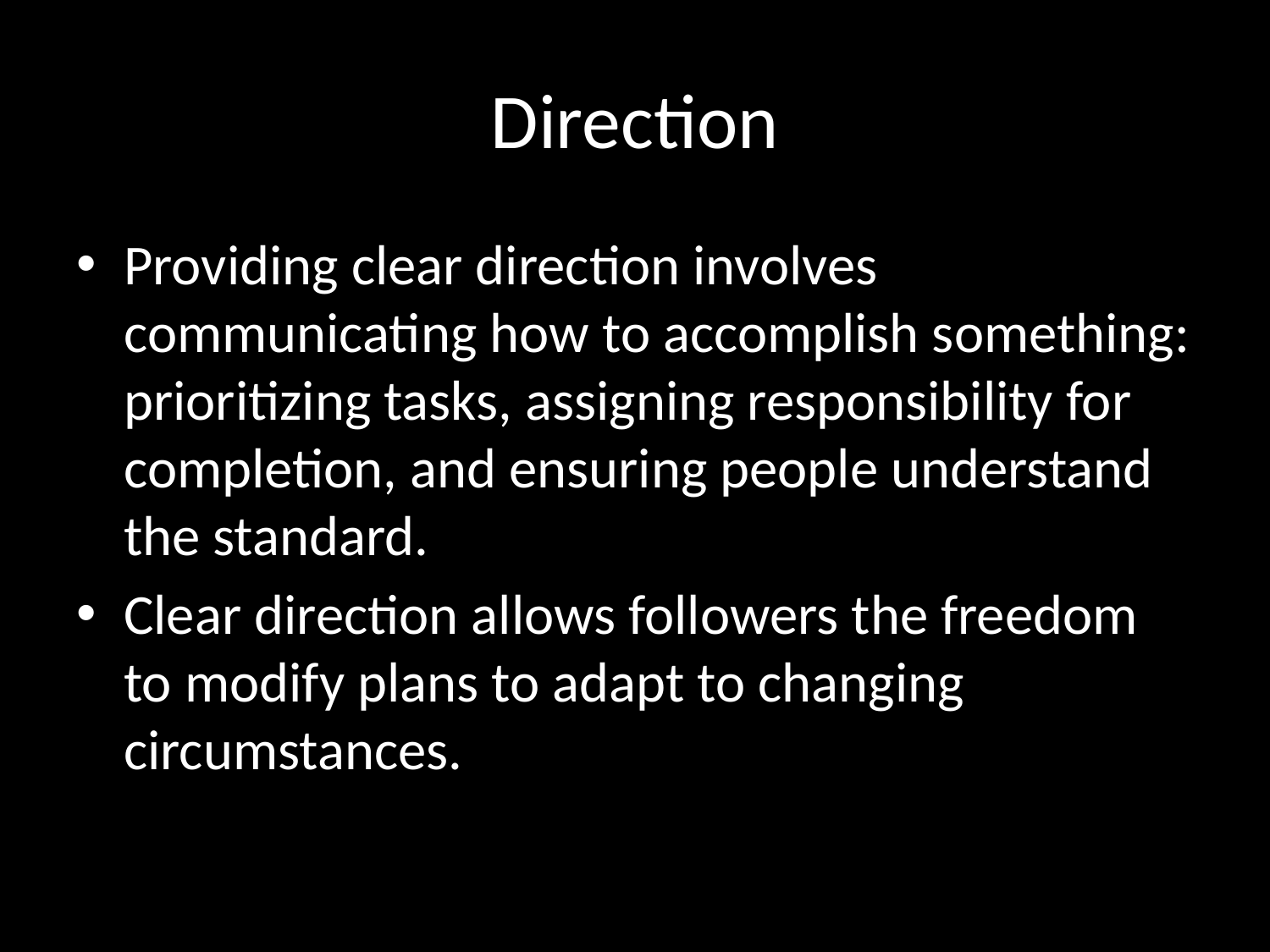

# Direction
Providing clear direction involves communicating how to accomplish something: prioritizing tasks, assigning responsibility for completion, and ensuring people understand the standard.
Clear direction allows followers the freedom to modify plans to adapt to changing circumstances.